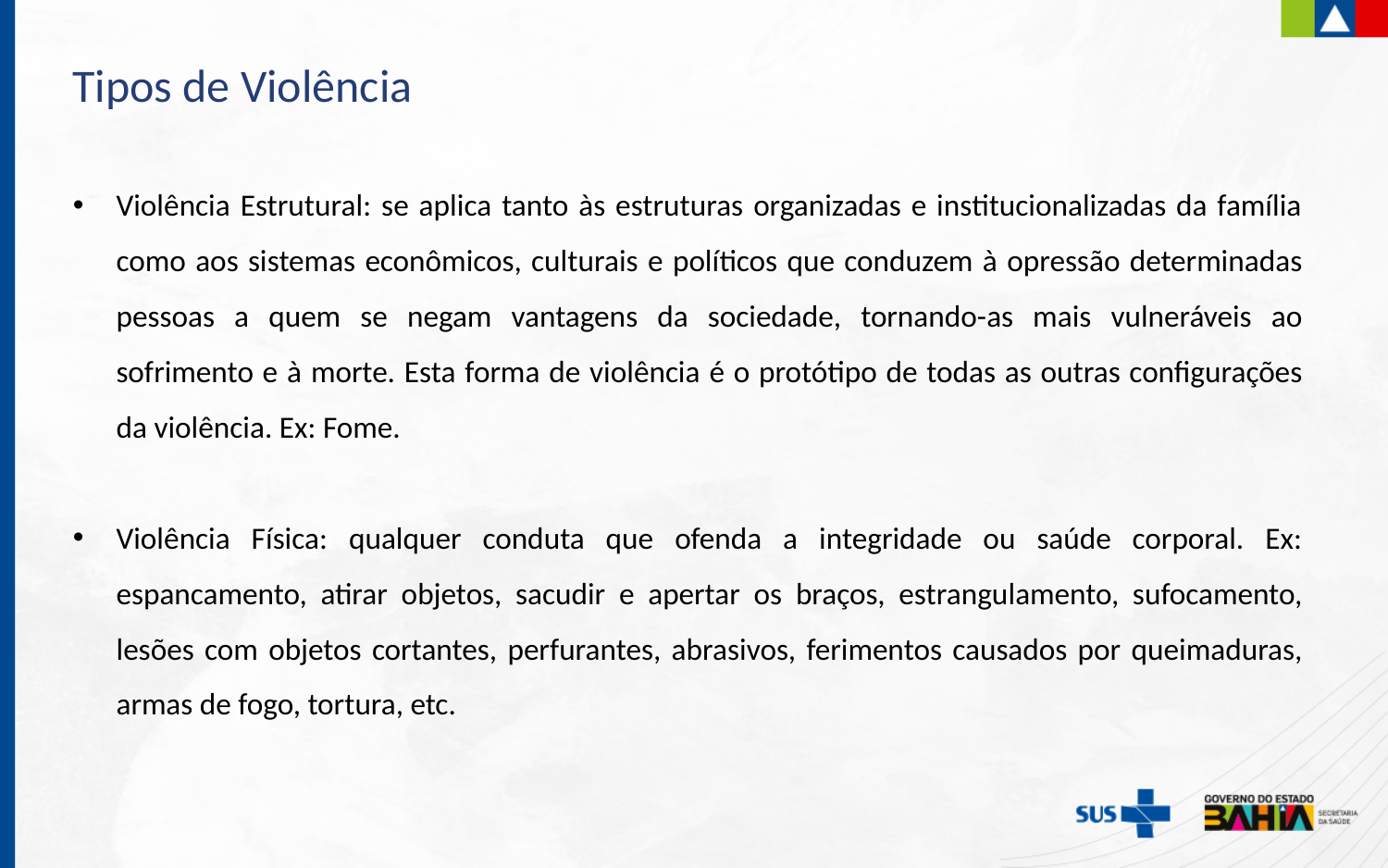

Tipos de Violência
Violência Estrutural: se aplica tanto às estruturas organizadas e institucionalizadas da família como aos sistemas econômicos, culturais e políticos que conduzem à opressão determinadas pessoas a quem se negam vantagens da sociedade, tornando-as mais vulneráveis ao sofrimento e à morte. Esta forma de violência é o protótipo de todas as outras configurações da violência. Ex: Fome.

Violência Física: qualquer conduta que ofenda a integridade ou saúde corporal. Ex: espancamento, atirar objetos, sacudir e apertar os braços, estrangulamento, sufocamento, lesões com objetos cortantes, perfurantes, abrasivos, ferimentos causados por queimaduras, armas de fogo, tortura, etc.